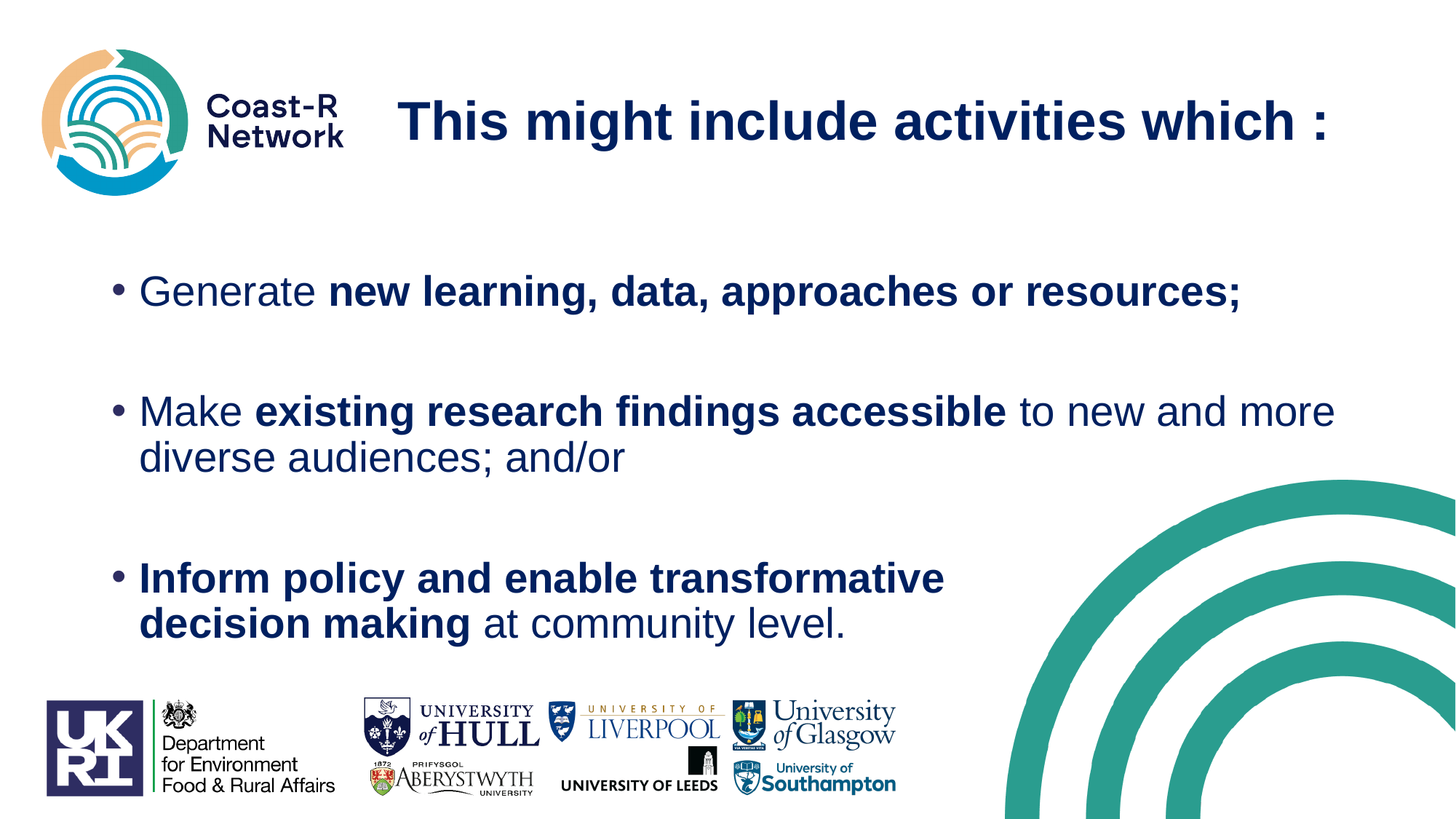

# This might include activities which :

Generate new learning, data, approaches or resources;

Make existing research findings accessible to new and more diverse audiences; and/or

Inform policy and enable transformative
decision making at community level.